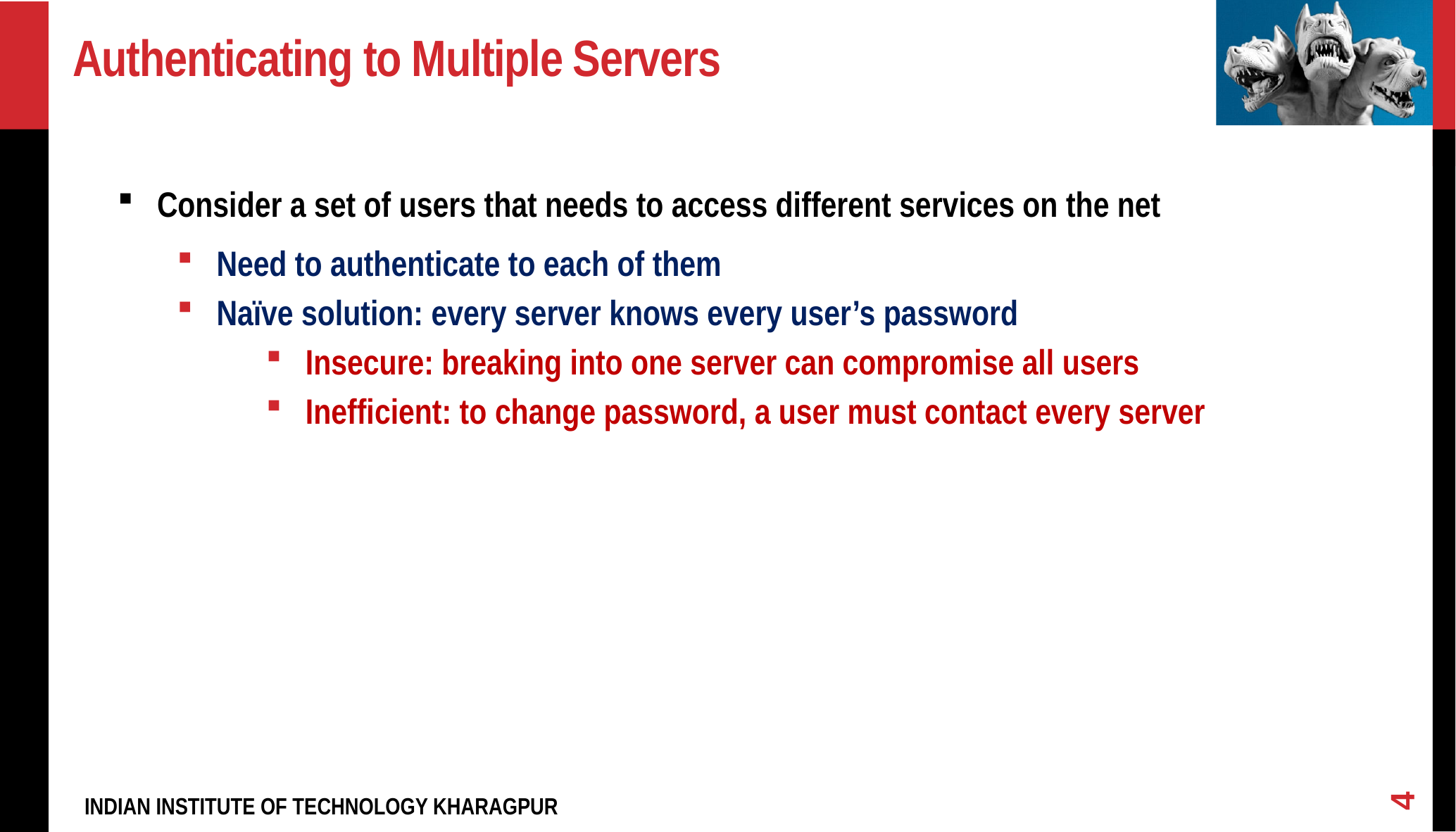

# Authenticating to Multiple Servers
Consider a set of users that needs to access different services on the net
Need to authenticate to each of them
Naïve solution: every server knows every user’s password
Insecure: breaking into one server can compromise all users
Inefficient: to change password, a user must contact every server

4
INDIAN INSTITUTE OF TECHNOLOGY KHARAGPUR